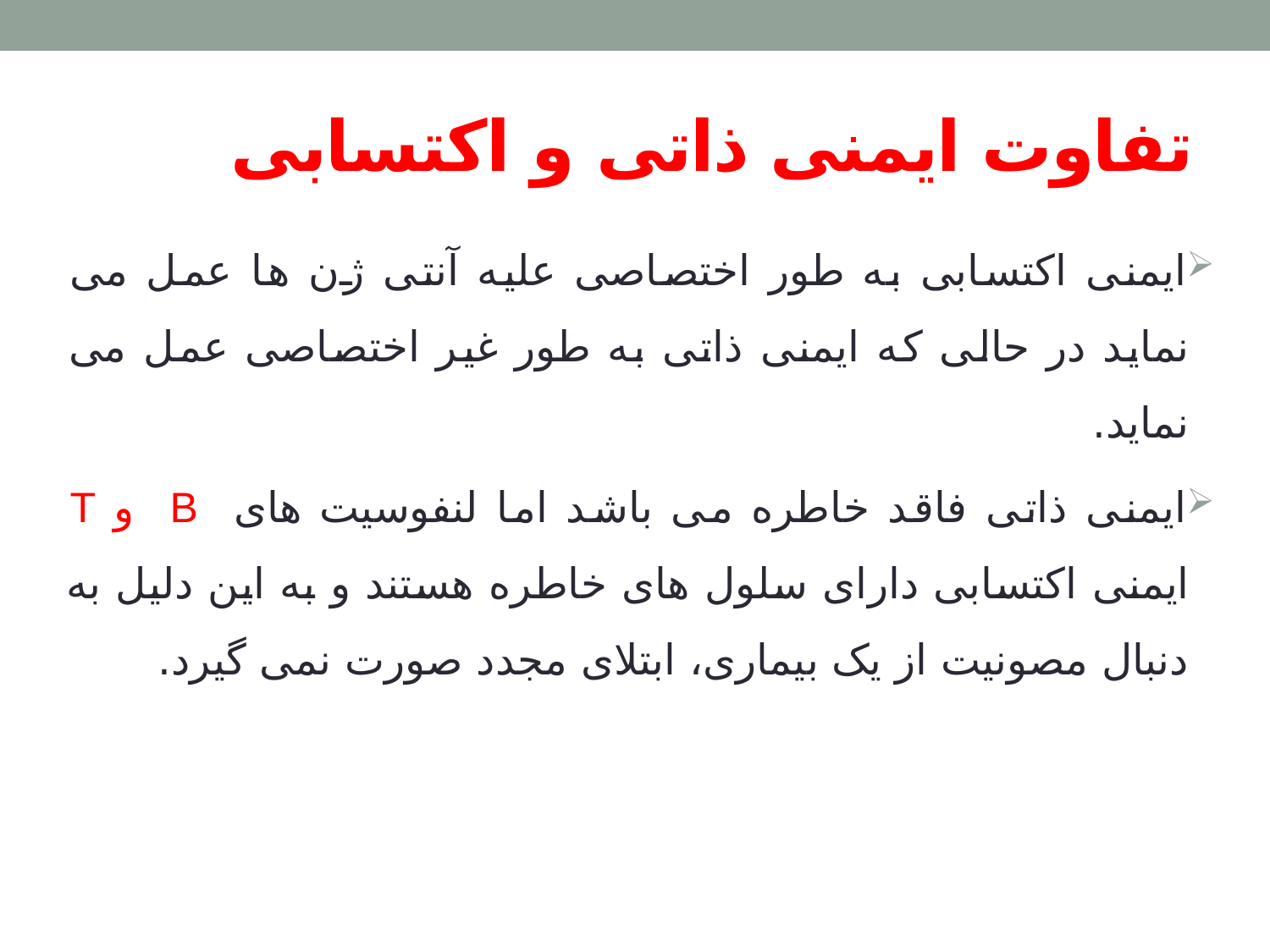

# تفاوت ایمنی ذاتی و اکتسابی
ایمنی اکتسابی به طور اختصاصی علیه آنتی ژن ها عمل می نماید در حالی که ایمنی ذاتی به طور غیر اختصاصی عمل می نماید.
ایمنی ذاتی فاقد خاطره می باشد اما لنفوسیت های  B  و T ایمنی اکتسابی دارای سلول های خاطره هستند و به این دلیل به دنبال مصونیت از یک بیماری، ابتلای مجدد صورت نمی گیرد.